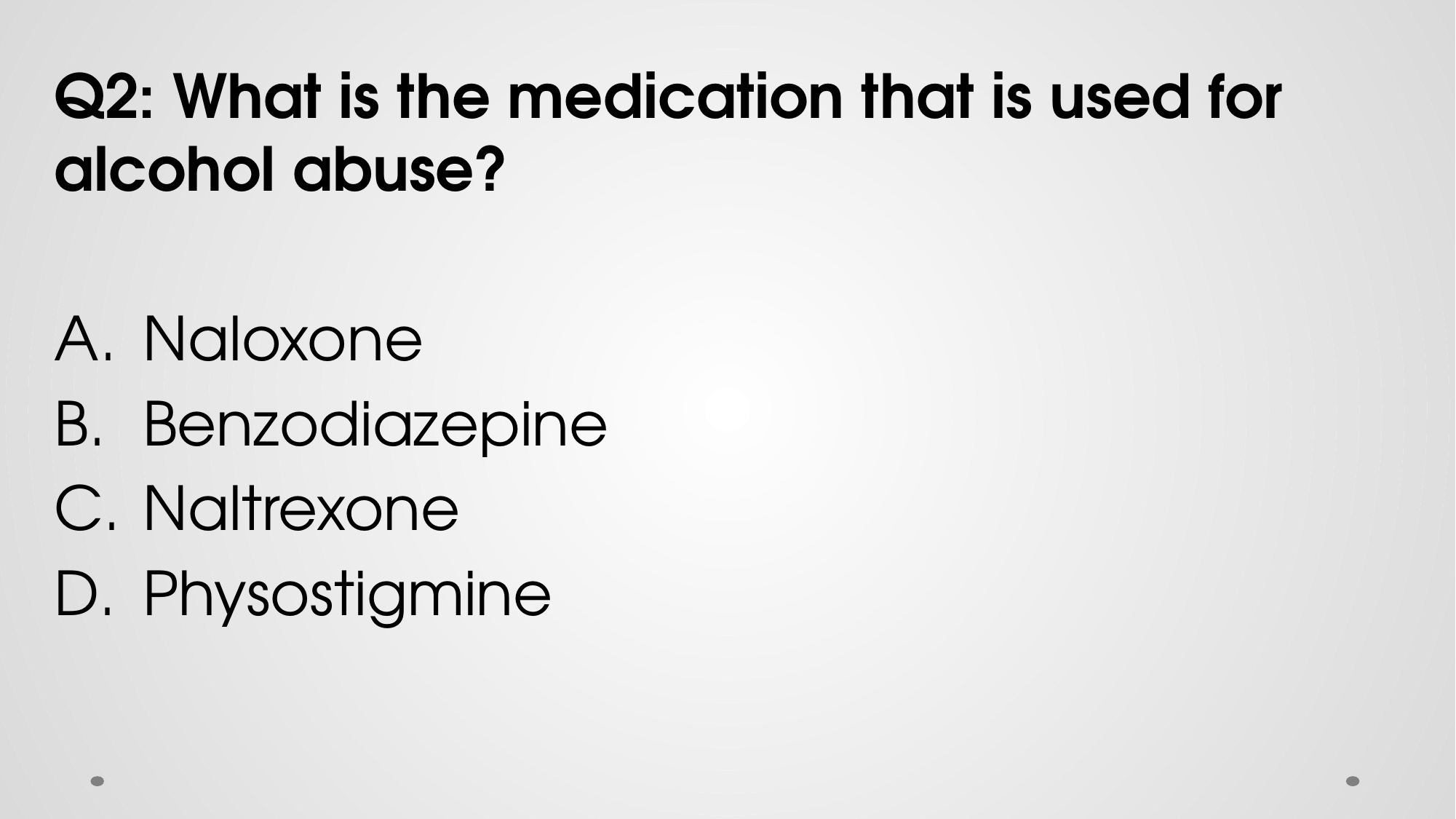

Q2: What is the medication that is used for alcohol abuse?

Naloxone
Benzodiazepine
Naltrexone
Physostigmine